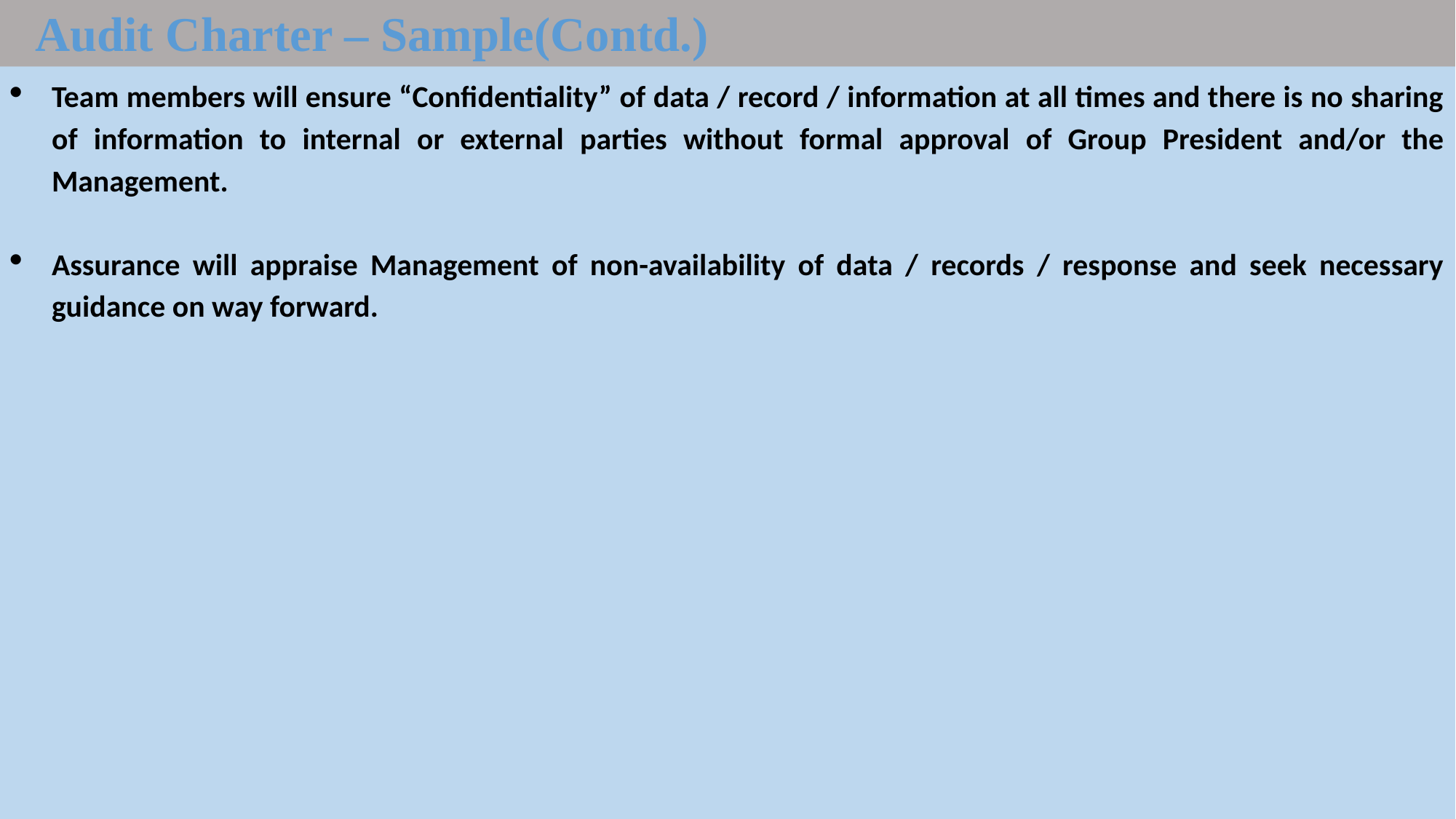

Audit Charter – Sample(Contd.)
Team members will ensure “Confidentiality” of data / record / information at all times and there is no sharing of information to internal or external parties without formal approval of Group President and/or the Management.

Assurance will appraise Management of non-availability of data / records / response and seek necessary guidance on way forward.